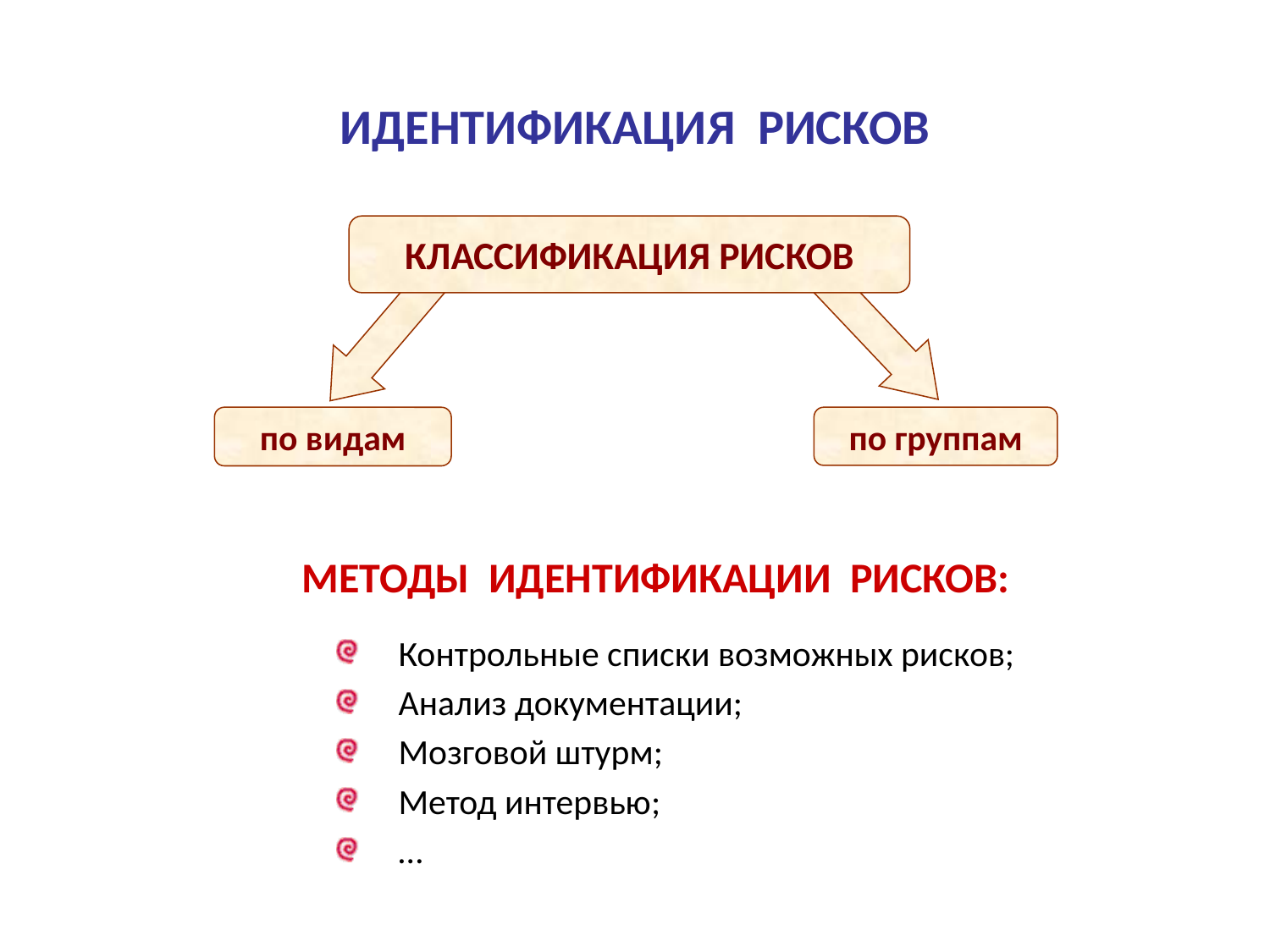

ИДЕНТИФИКАЦИЯ  РИСКОВ
КЛАССИФИКАЦИЯ РИСКОВ

по видам
по группам
МЕТОДЫ  ИДЕНТИФИКАЦИИ  РИСКОВ:
Контрольные списки возможных рисков;
Анализ документации;
Мозговой штурм;
Метод интервью;
…